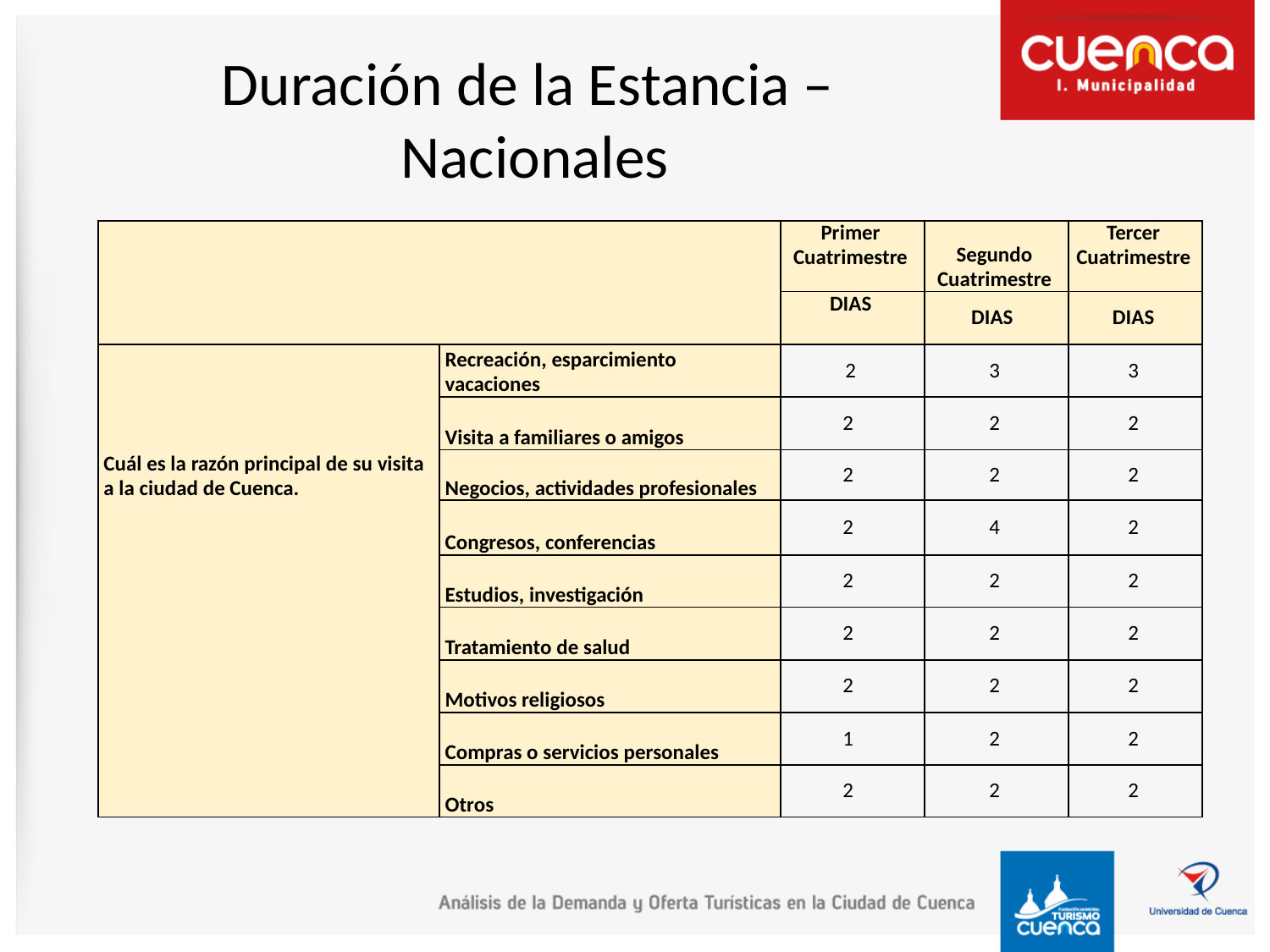

# Duración de la Estancia – Nacionales
|  |  | Primer Cuatrimestre | Segundo Cuatrimestre | Tercer Cuatrimestre |
| --- | --- | --- | --- | --- |
|  |  | DIAS | DIAS | DIAS |
| Cuál es la razón principal de su visita a la ciudad de Cuenca. | Recreación, esparcimiento vacaciones | 2 | 3 | 3 |
|  | Visita a familiares o amigos | 2 | 2 | 2 |
|  | Negocios, actividades profesionales | 2 | 2 | 2 |
|  | Congresos, conferencias | 2 | 4 | 2 |
|  | Estudios, investigación | 2 | 2 | 2 |
|  | Tratamiento de salud | 2 | 2 | 2 |
|  | Motivos religiosos | 2 | 2 | 2 |
|  | Compras o servicios personales | 1 | 2 | 2 |
|  | Otros | 2 | 2 | 2 |